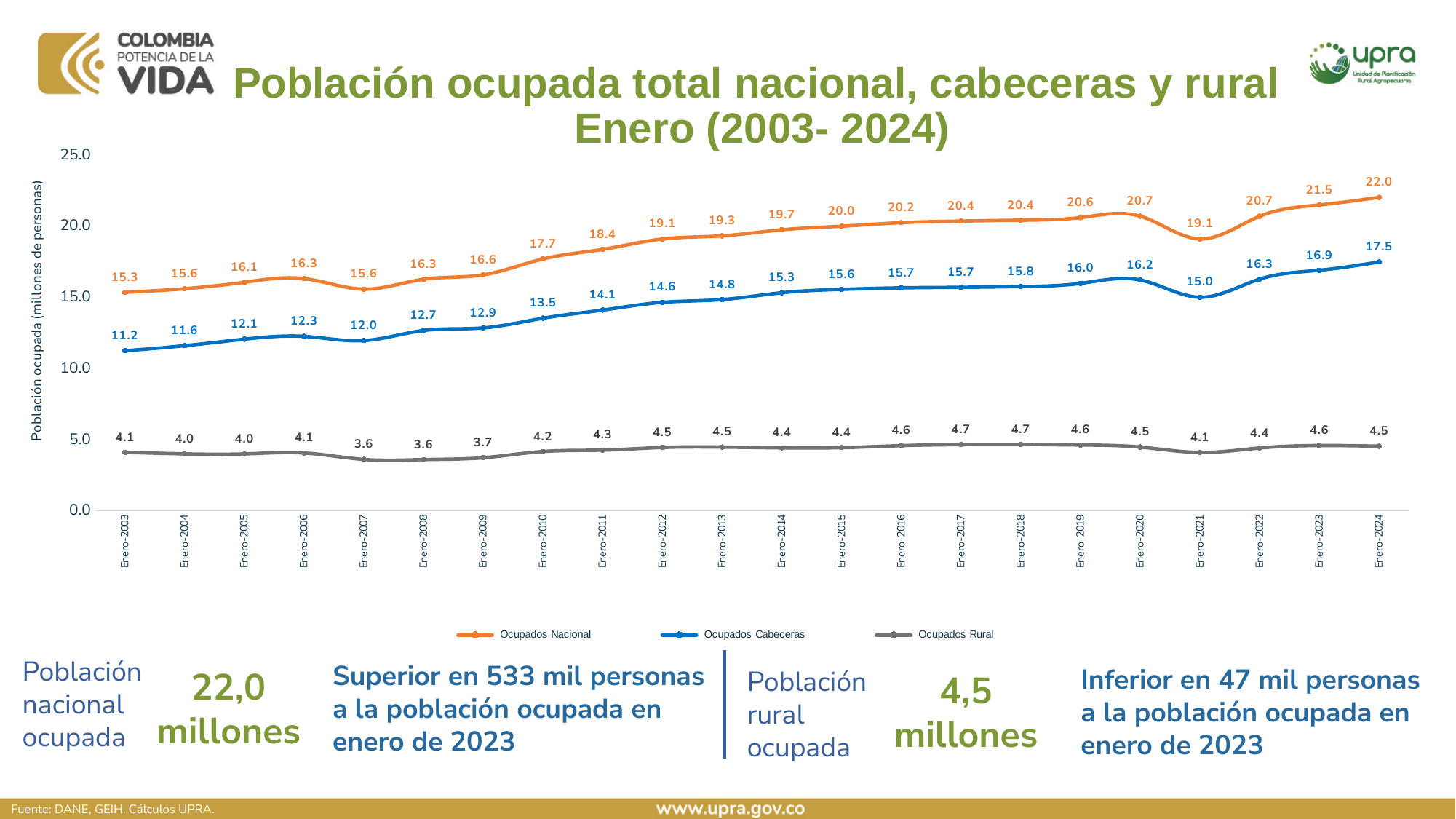

Población ocupada total nacional, cabeceras y rural
Enero (2003- 2024)

### Chart

| Category |  Ocupados Nacional  |  Ocupados Cabeceras  |  Ocupados Rural  |
|---|---|---|---|
| Enero-2003 | 15.347741 | 11.242977000000002 | 4.104763999999999 |
| Enero-2004 | 15.604545 | 11.602753 | 4.001791999999999 |
| Enero-2005 | 16.059539 | 12.061028 | 3.9985110000000006 |
| Enero-2006 | 16.319114 | 12.256515 | 4.0625990000000005 |
| Enero-2007 | 15.572558 | 11.96202669 | 3.6105313100000003 |
| Enero-2008 | 16.271422 | 12.671085354 | 3.6003366459999997 |
| Enero-2009 | 16.579850999999998 | 12.851216346 | 3.7286346539999995 |
| Enero-2010 | 17.699411 | 13.533503000000001 | 4.165907999999999 |
| Enero-2011 | 18.369335 | 14.104277 | 4.265057999999999 |
| Enero-2012 | 19.100206 | 14.648361000000001 | 4.451844999999998 |
| Enero-2013 | 19.322463 | 14.844439 | 4.478024 |
| Enero-2014 | 19.74729 | 15.323663 | 4.423627000000001 |
| Enero-2015 | 19.998214 | 15.559901 | 4.438313 |
| Enero-2016 | 20.246302 | 15.666552 | 4.57975 |
| Enero-2017 | 20.355922 | 15.702935 | 4.6529869999999995 |
| Enero-2018 | 20.419275000000003 | 15.755132999999999 | 4.664142000000002 |
| Enero-2019 | 20.603150000000003 | 15.977986999999999 | 4.625163000000002 |
| Enero-2020 | 20.700828 | 16.220890999999998 | 4.479937000000001 |
| Enero-2021 | 19.105577 | 15.006903 | 4.098674000000001 |
| Enero-2022 | 20.695785 | 16.28134 | 4.414445 |
| Enero-2023 | 21.491566 | 16.904259 | 4.587307000000001 |
| Enero-2024 | 22.024602220644805 | 17.484335557086702 | 4.540266663558104 |
Población nacional
ocupada
Superior en 533 mil personas a la población ocupada en enero de 2023
Inferior en 47 mil personas a la población ocupada en enero de 2023
22,0 millones
Población rural
ocupada
4,5 millones
Fuente: DANE, GEIH. Cálculos UPRA.